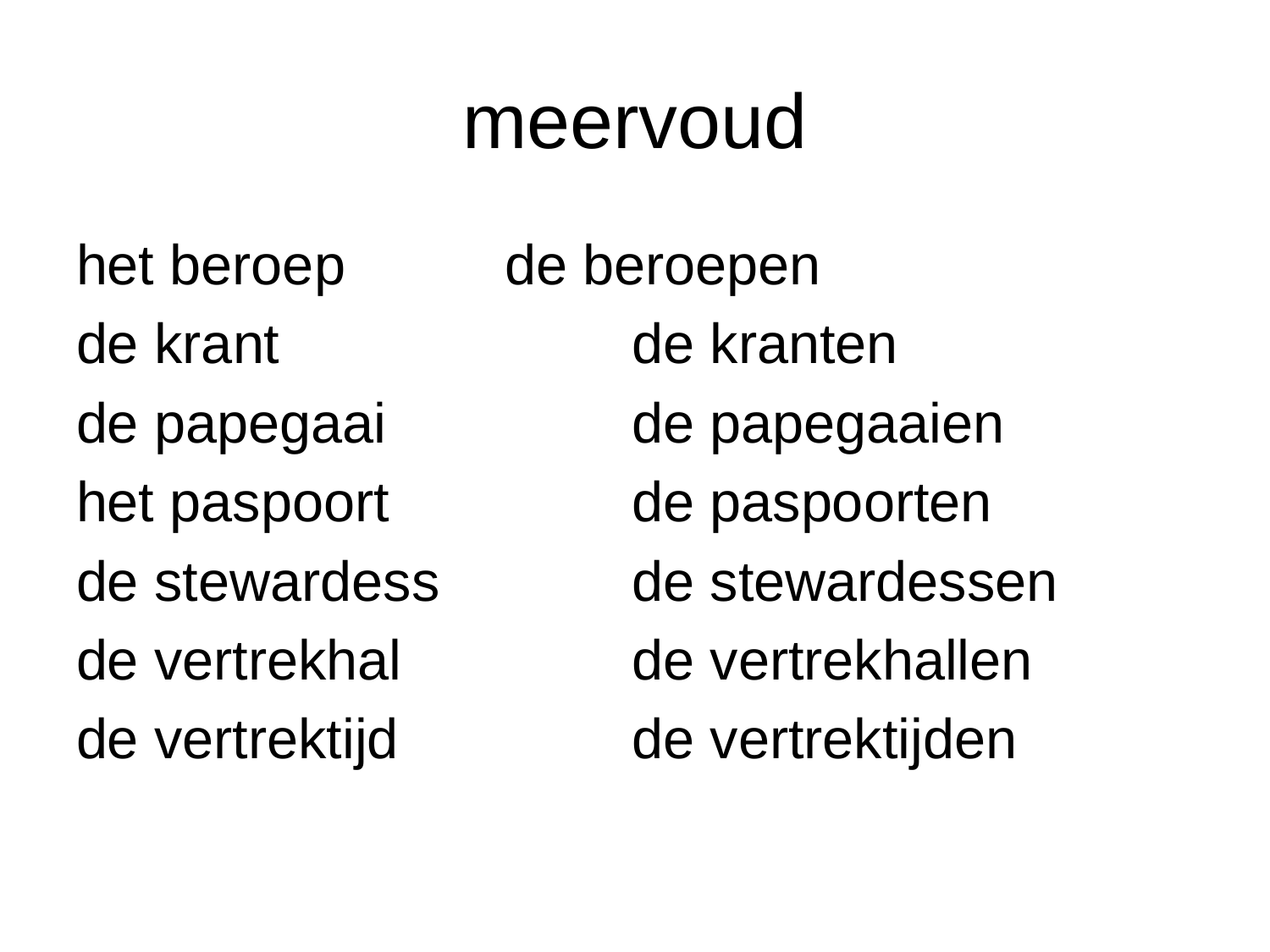

# meervoud
het beroep		de beroepen
de krant			de kranten
de papegaai		de papegaaien
het paspoort		de paspoorten
de stewardess		de stewardessen
de vertrekhal		de vertrekhallen
de vertrektijd		de vertrektijden